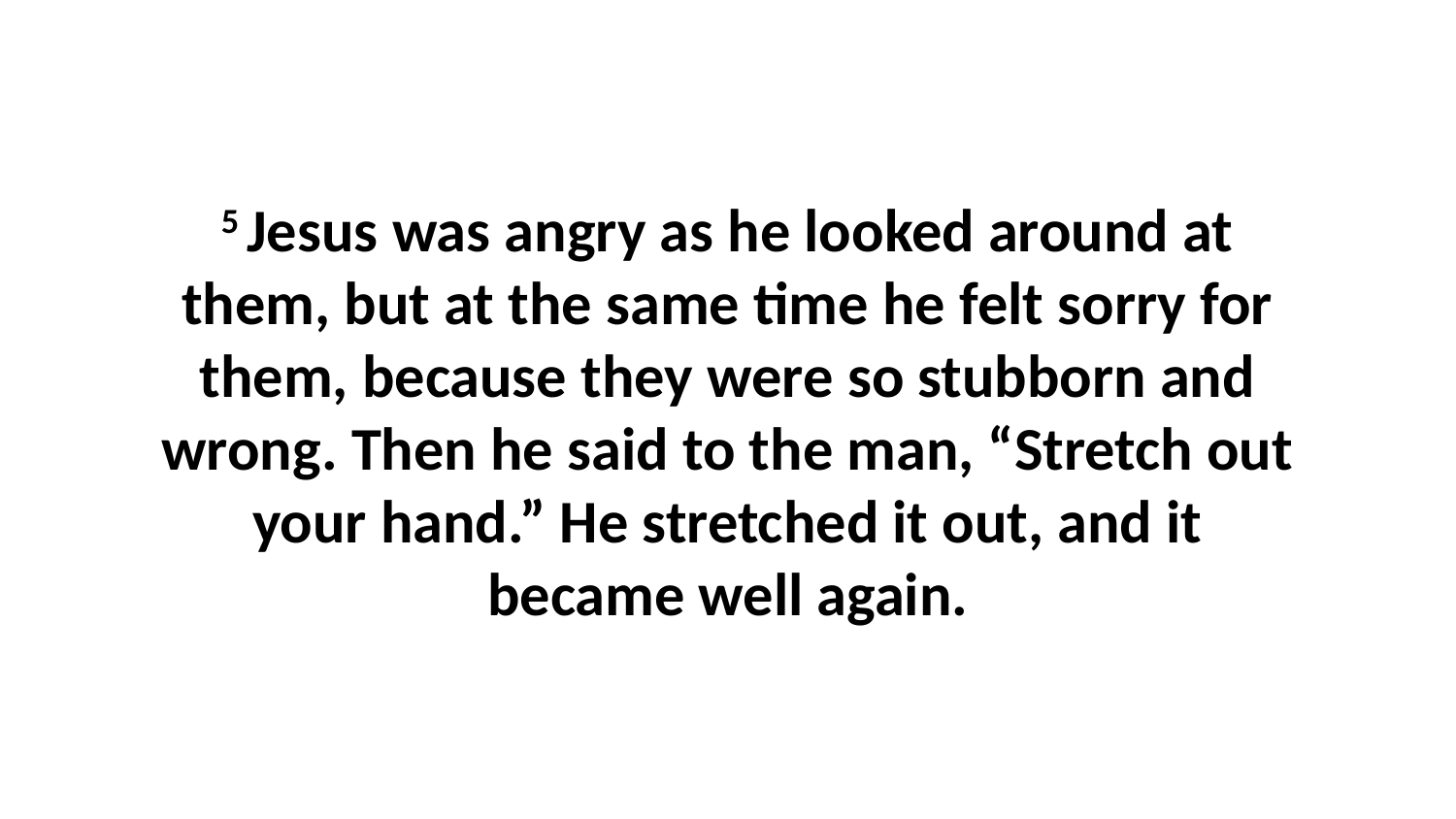

5 Jesus was angry as he looked around at them, but at the same time he felt sorry for them, because they were so stubborn and wrong. Then he said to the man, “Stretch out your hand.” He stretched it out, and it became well again.